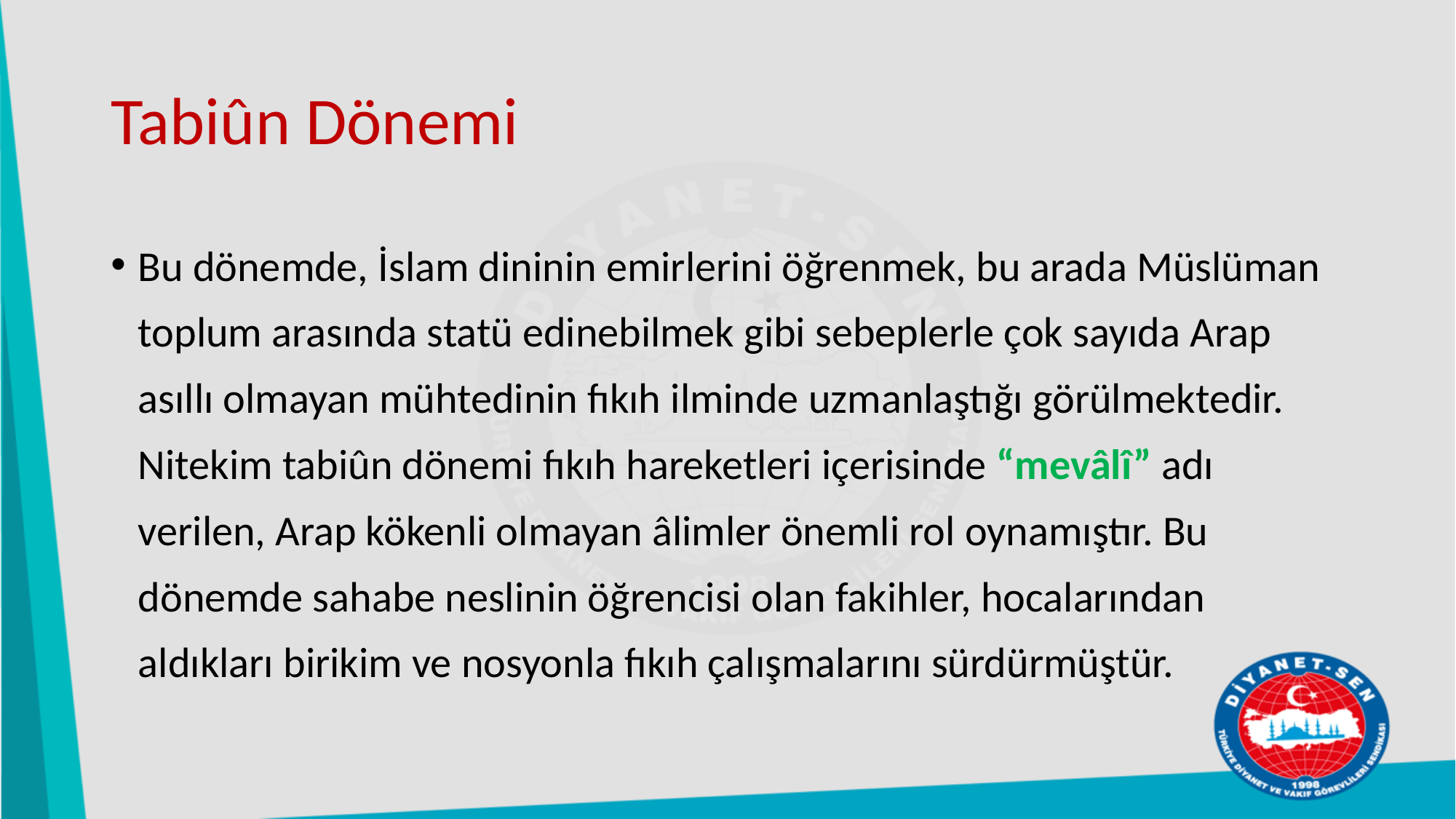

# Tabiûn Dönemi
Bu dönemde, İslam dininin emirlerini öğrenmek, bu arada Müslüman toplum arasında statü edinebilmek gibi sebeplerle çok sayıda Arap asıllı olmayan mühtedinin fıkıh ilminde uzmanlaştığı görülmektedir. Nitekim tabiûn dönemi fıkıh hareketleri içerisinde “mevâlî” adı verilen, Arap kökenli olmayan âlimler önemli rol oynamıştır. Bu dönemde sahabe neslinin öğrencisi olan fakihler, hocalarından aldıkları birikim ve nosyonla fıkıh çalışmalarını sürdürmüştür.